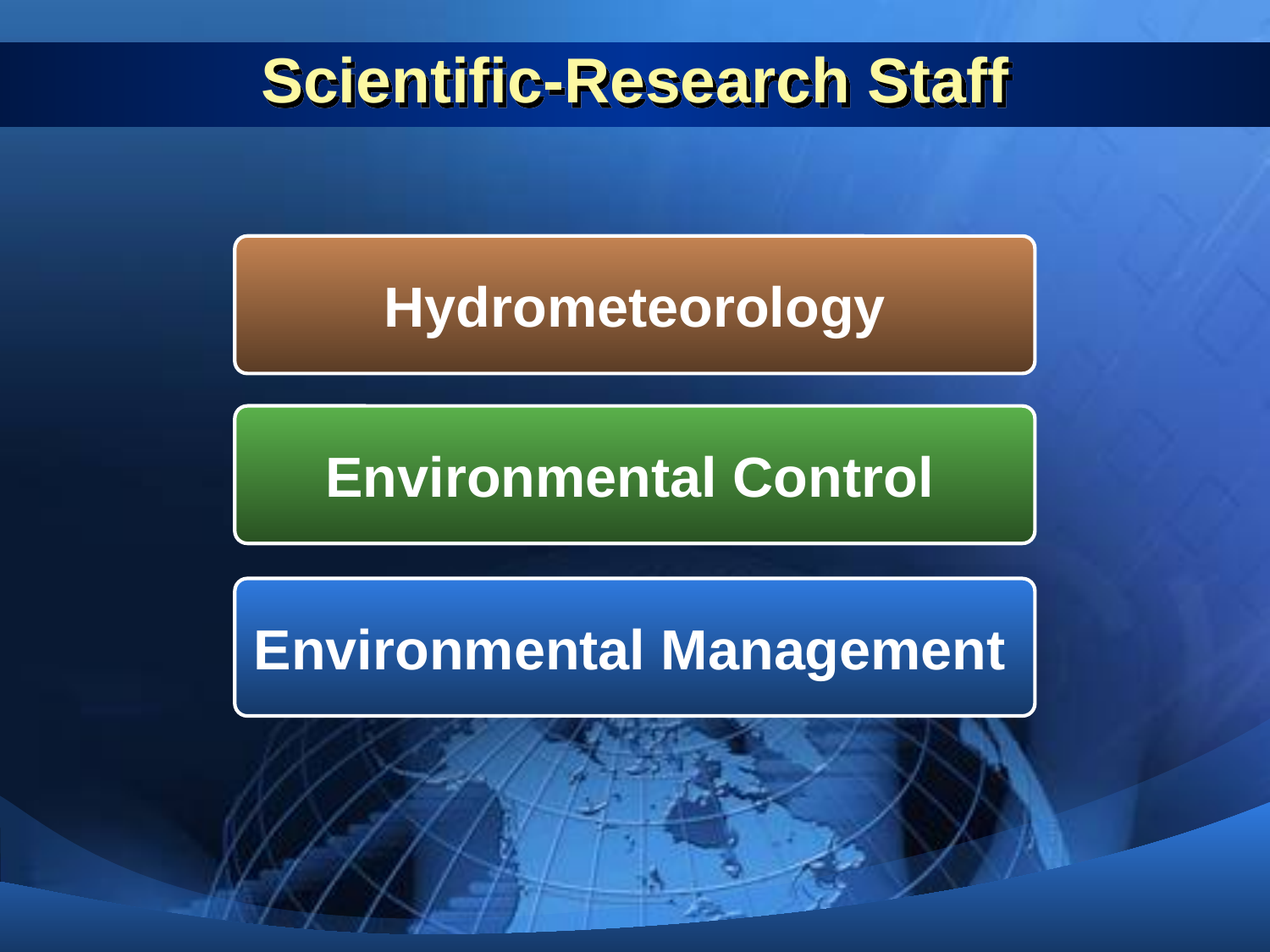

# Scientific-Research Staff
Hydrometeorology
Environmental Control
Environmental Management